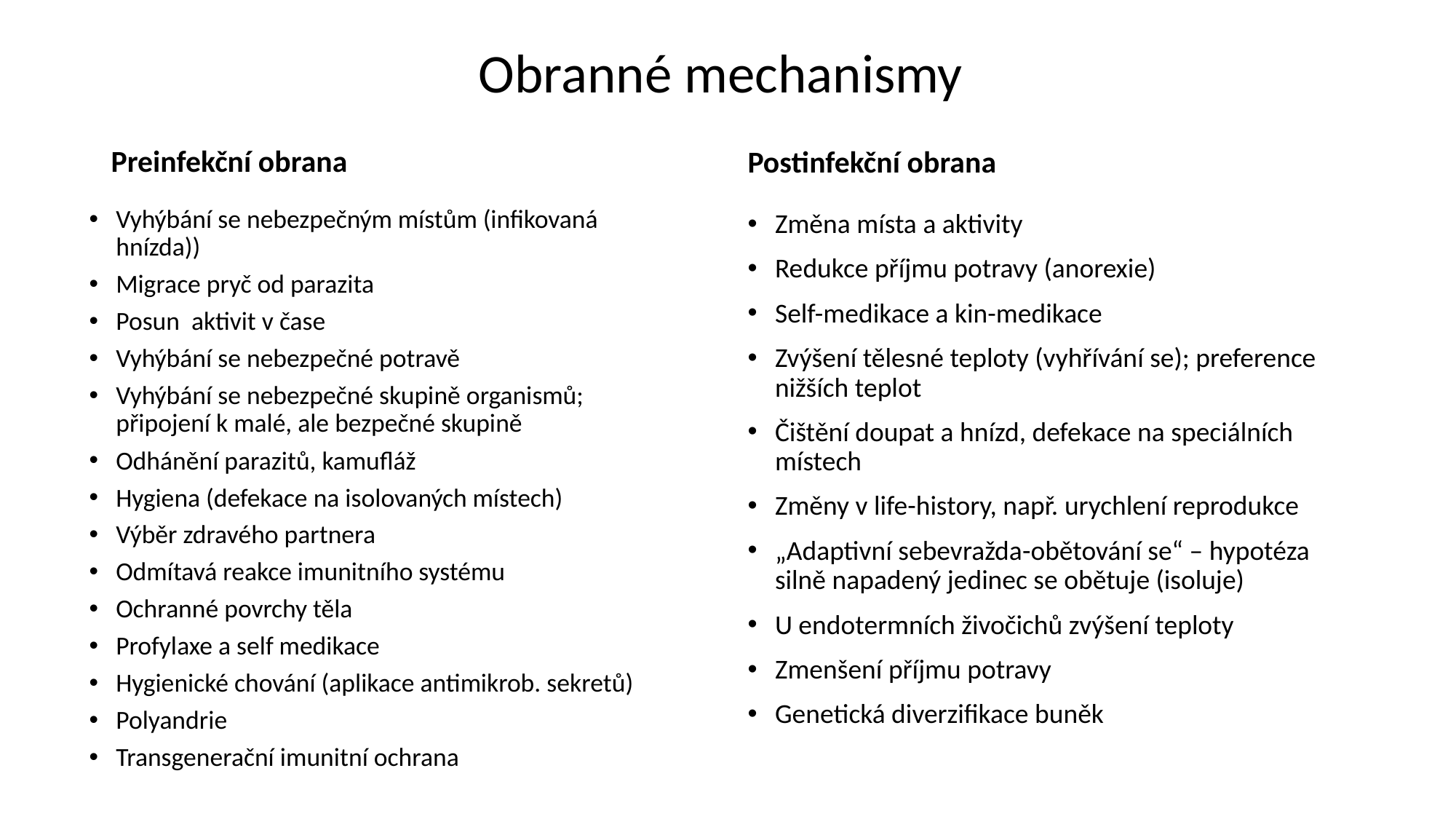

# Obranné mechanismy
Postinfekční obrana
Preinfekční obrana
Vyhýbání se nebezpečným místům (infikovaná hnízda))
Migrace pryč od parazita
Posun  aktivit v čase
Vyhýbání se nebezpečné potravě
Vyhýbání se nebezpečné skupině organismů; připojení k malé, ale bezpečné skupině
Odhánění parazitů, kamufláž
Hygiena (defekace na isolovaných místech)
Výběr zdravého partnera
Odmítavá reakce imunitního systému
Ochranné povrchy těla
Profylaxe a self medikace
Hygienické chování (aplikace antimikrob. sekretů)
Polyandrie
Transgenerační imunitní ochrana

Změna místa a aktivity
Redukce příjmu potravy (anorexie)
Self-medikace a kin-medikace
Zvýšení tělesné teploty (vyhřívání se); preference nižších teplot
Čištění doupat a hnízd, defekace na speciálních místech
Změny v life-history, např. urychlení reprodukce
„Adaptivní sebevražda-obětování se“ – hypotéza silně napadený jedinec se obětuje (isoluje)
U endotermních živočichů zvýšení teploty
Zmenšení příjmu potravy
Genetická diverzifikace buněk